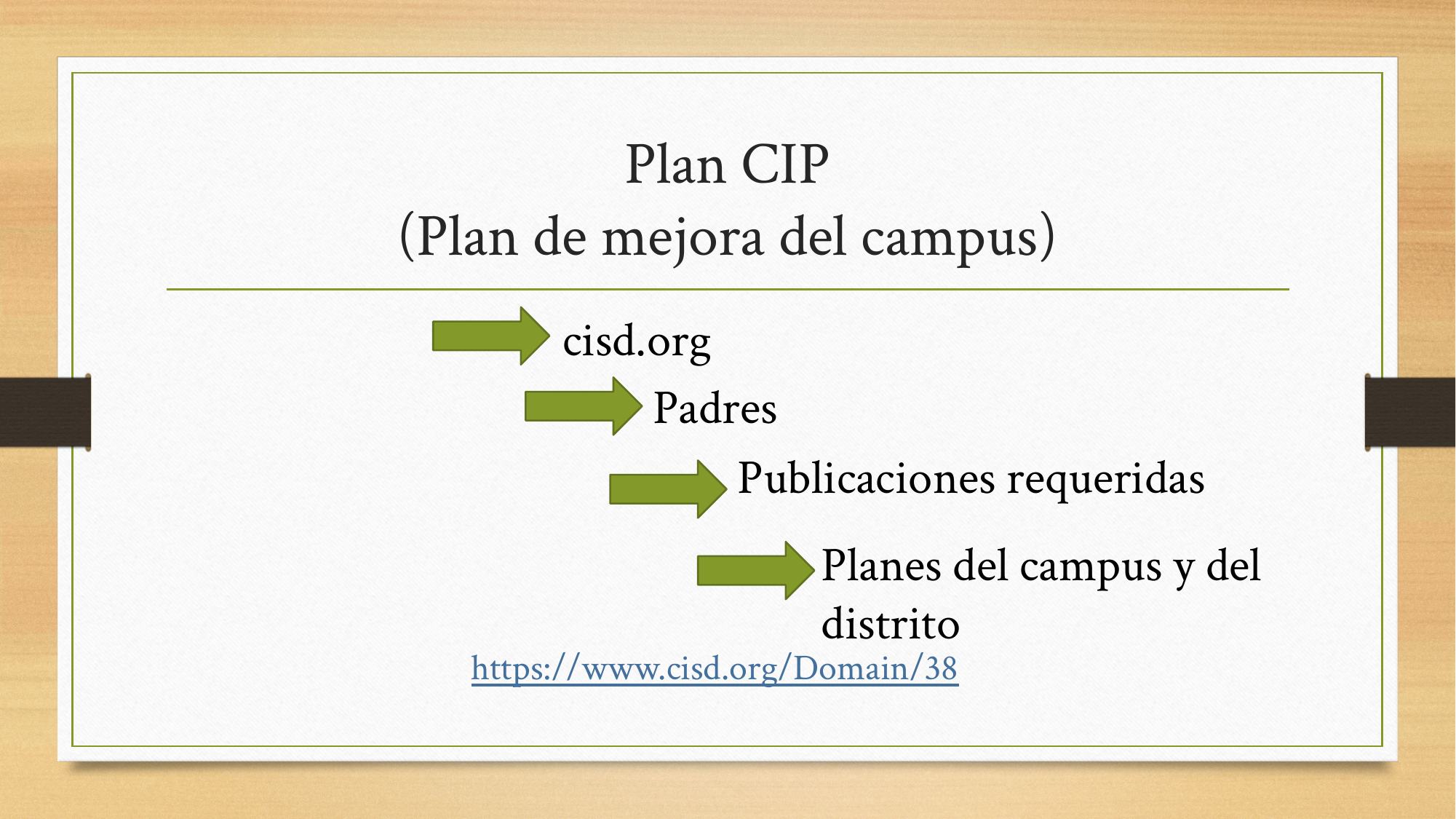

# Plan CIP (Plan de mejora del campus)
cisd.org

Padres

Publicaciones requeridas

Planes del campus y del distrito

https://www.cisd.org/Domain/38